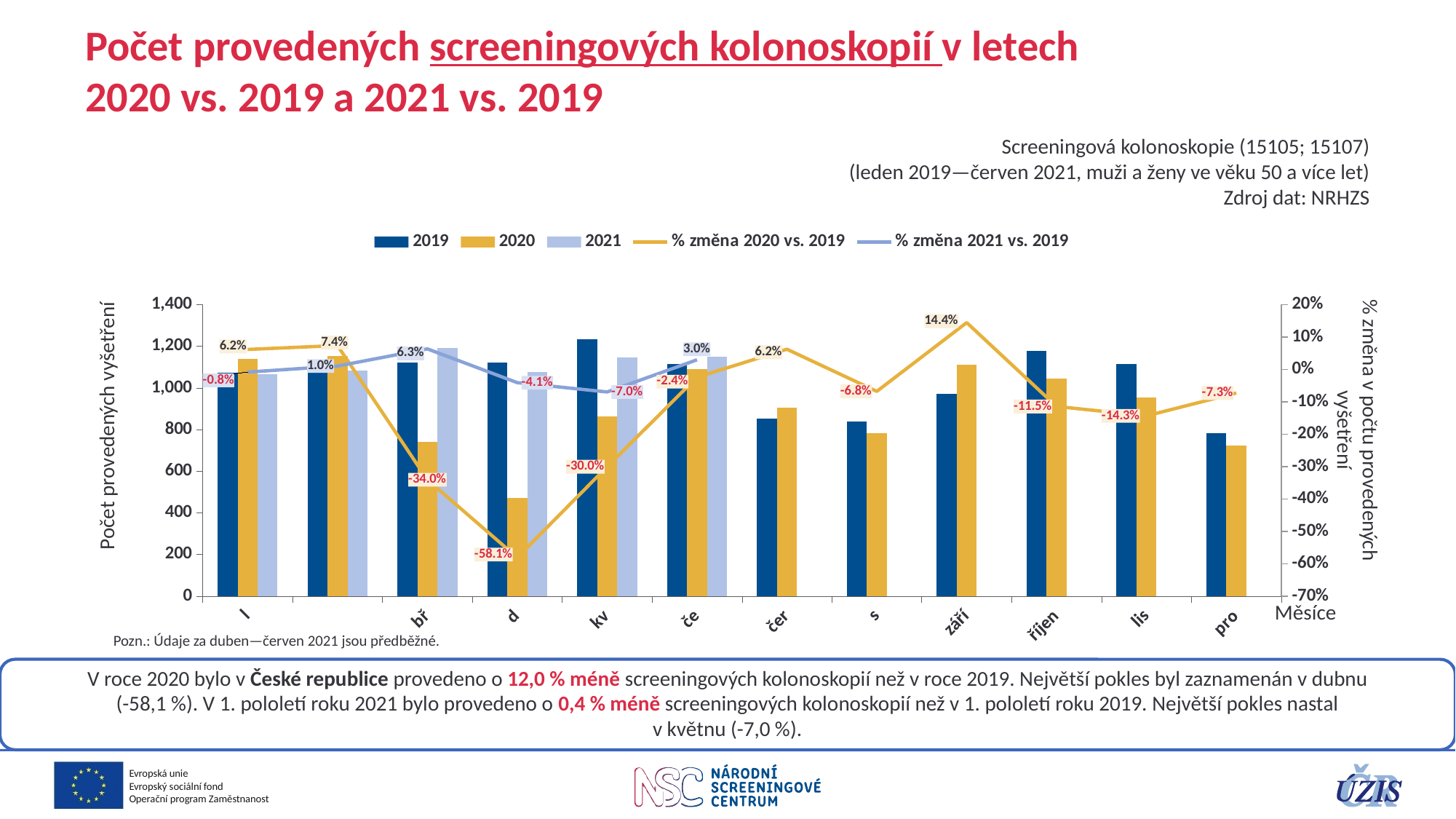

# Počet provedených screeningových kolonoskopií v letech 2020 vs. 2019 a 2021 vs. 2019
Screeningová kolonoskopie (15105; 15107)
(leden 2019—červen 2021, muži a ženy ve věku 50 a více let)
Zdroj dat: NRHZS

### Chart

| Category | 2019 | 2020 | 2021 | % změna 2020 vs. 2019 | % změna 2021 vs. 2019 |
|---|---|---|---|---|---|
| leden | 1073.0 | 1139.0 | 1064.0 | 0.0615097856477167 | -0.008387698042870428 |
| únor | 1074.0 | 1153.0 | 1085.0 | 0.07355679702048423 | 0.010242085661080091 |
| březen | 1122.0 | 740.0 | 1193.0 | -0.3404634581105169 | 0.06327985739750441 |
| duben | 1123.0 | 471.0 | 1077.0 | -0.5805877114870881 | -0.04096170970614421 |
| květen | 1232.0 | 862.0 | 1146.0 | -0.3003246753246753 | -0.06980519480519476 |
| červen | 1116.0 | 1089.0 | 1149.0 | -0.024193548387096753 | 0.029569892473118253 |
| červenec | 852.0 | 905.0 | None | 0.062206572769953006 | None |
| srpen | 839.0 | 782.0 | None | -0.06793802145411199 | None |
| září | 971.0 | 1111.0 | None | 0.14418125643666313 | None |
| říjen | 1179.0 | 1044.0 | None | -0.1145038167938931 | None |
| listopad | 1115.0 | 955.0 | None | -0.1434977578475336 | None |
| prosinec | 781.0 | 724.0 | None | -0.07298335467349548 | None |
% změna v počtu provedených vyšetření
Počet provedených vyšetření
Měsíce
Pozn.: Údaje za duben—červen 2021 jsou předběžné.
V roce 2020 bylo v České republice provedeno o 12,0 % méně screeningových kolonoskopií než v roce 2019. Největší pokles byl zaznamenán v dubnu (-58,1 %). V 1. pololetí roku 2021 bylo provedeno o 0,4 % méně screeningových kolonoskopií než v 1. pololetí roku 2019. Největší pokles nastal v květnu (-7,0 %).